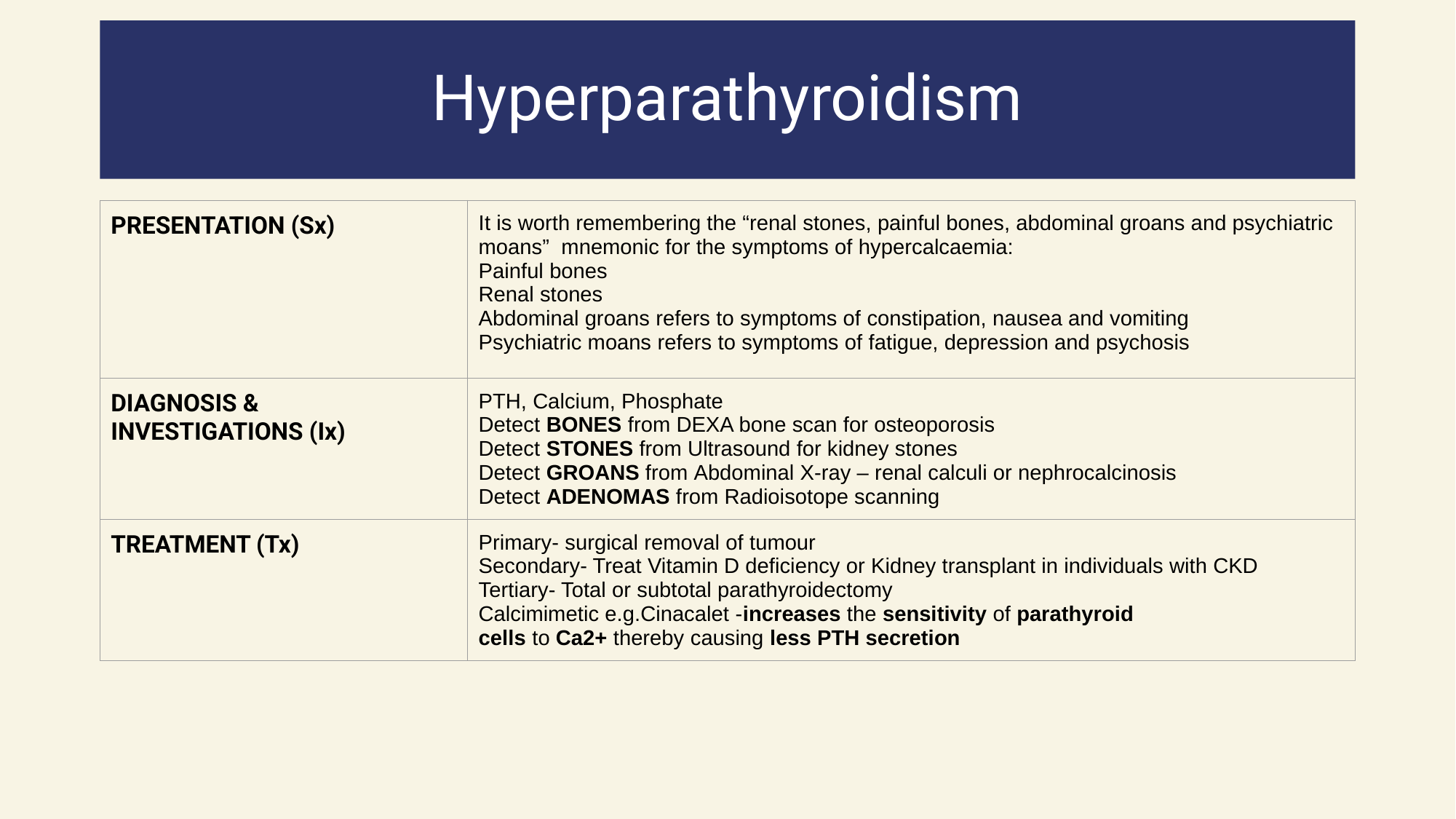

# Hyperparathyroidism
| PRESENTATION (Sx) | It is worth remembering the “renal stones, painful bones, abdominal groans and psychiatric moans”  mnemonic for the symptoms of hypercalcaemia: Painful bones Renal stones Abdominal groans refers to symptoms of constipation, nausea and vomiting Psychiatric moans refers to symptoms of fatigue, depression and psychosis |
| --- | --- |
| DIAGNOSIS & INVESTIGATIONS (Ix) | PTH, Calcium, Phosphate Detect BONES from DEXA bone scan for osteoporosis Detect STONES from Ultrasound for kidney stones Detect GROANS from Abdominal X-ray – renal calculi or nephrocalcinosis Detect ADENOMAS from Radioisotope scanning |
| TREATMENT (Tx) | Primary- surgical removal of tumour Secondary- Treat Vitamin D deficiency or Kidney transplant in individuals with CKD Tertiary- Total or subtotal parathyroidectomy Calcimimetic e.g.Cinacalet -increases the sensitivity of parathyroid cells to Ca2+ thereby causing less PTH secretion |